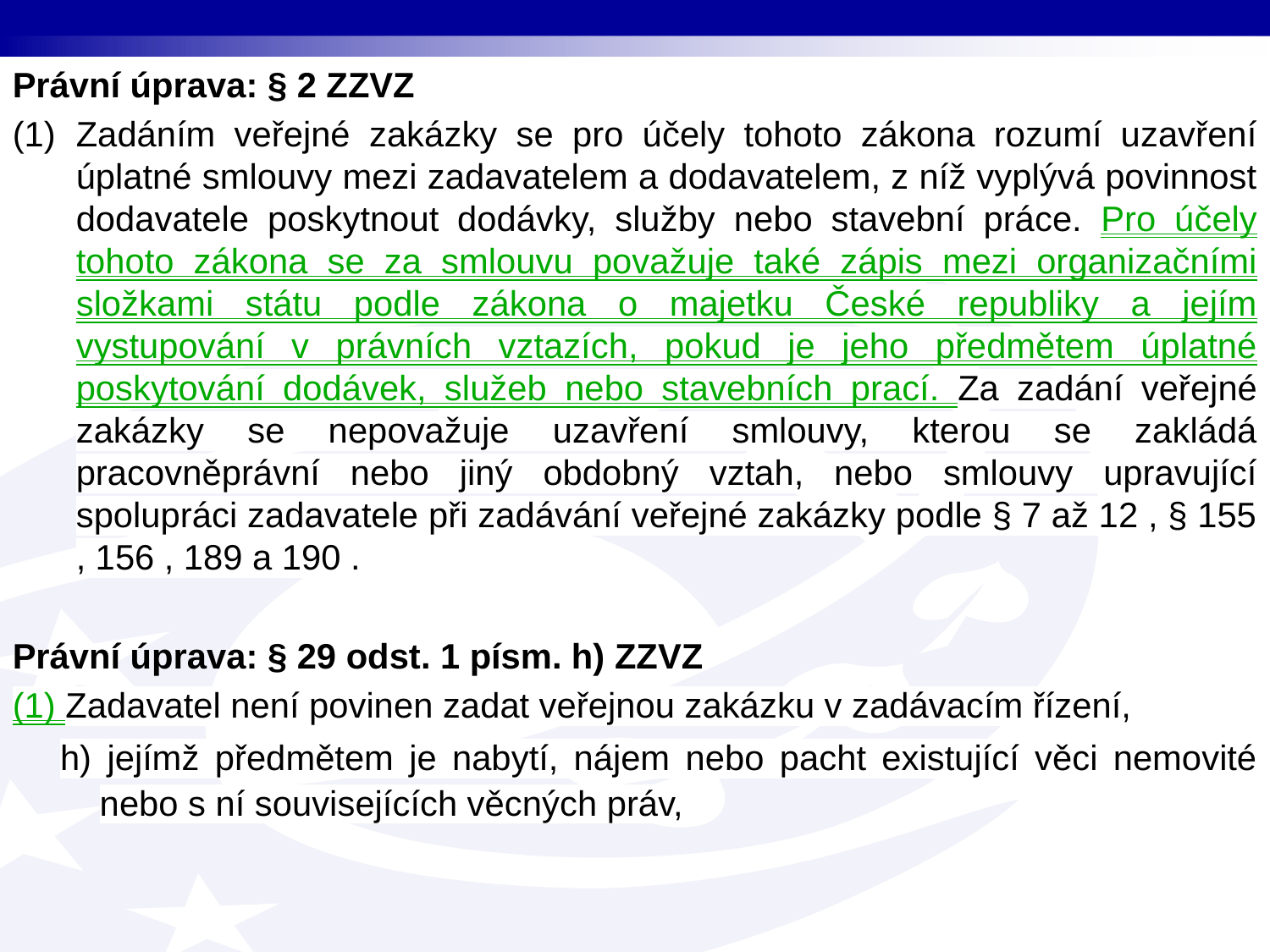

Právní úprava: § 2 ZZVZ
Zadáním veřejné zakázky se pro účely tohoto zákona rozumí uzavření úplatné smlouvy mezi zadavatelem a dodavatelem, z níž vyplývá povinnost dodavatele poskytnout dodávky, služby nebo stavební práce. Pro účely tohoto zákona se za smlouvu považuje také zápis mezi organizačními složkami státu podle zákona o majetku České republiky a jejím vystupování v právních vztazích, pokud je jeho předmětem úplatné poskytování dodávek, služeb nebo stavebních prací. Za zadání veřejné zakázky se nepovažuje uzavření smlouvy, kterou se zakládá pracovněprávní nebo jiný obdobný vztah, nebo smlouvy upravující spolupráci zadavatele při zadávání veřejné zakázky podle § 7 až 12 , § 155 , 156 , 189 a 190 .

Právní úprava: § 29 odst. 1 písm. h) ZZVZ
(1) Zadavatel není povinen zadat veřejnou zakázku v zadávacím řízení,
h) jejímž předmětem je nabytí, nájem nebo pacht existující věci nemovité nebo s ní souvisejících věcných práv,